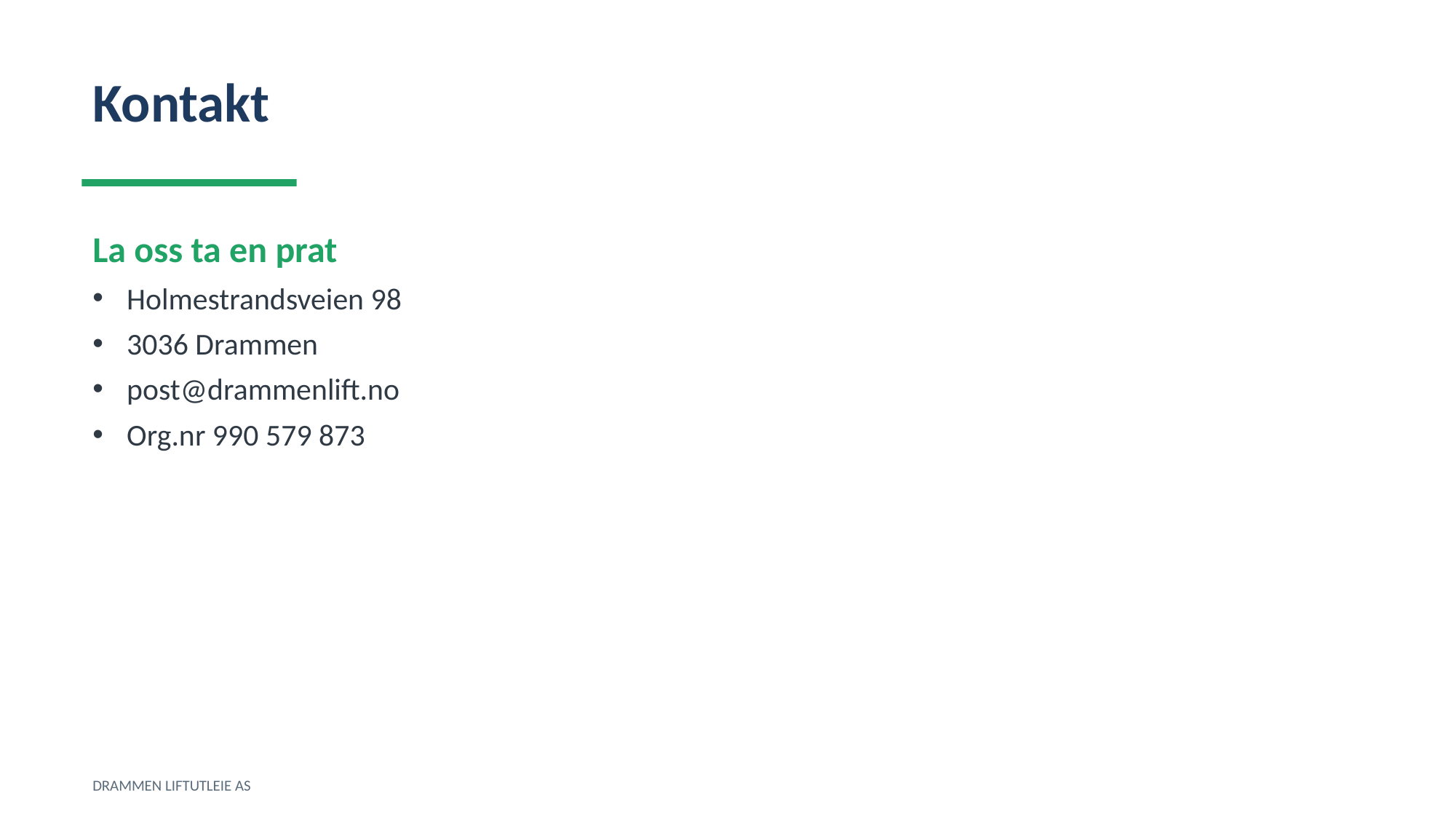

Kontakt

La oss ta en prat
Holmestrandsveien 98
3036 Drammen
post@drammenlift.no
Org.nr 990 579 873
DRAMMEN LIFTUTLEIE AS